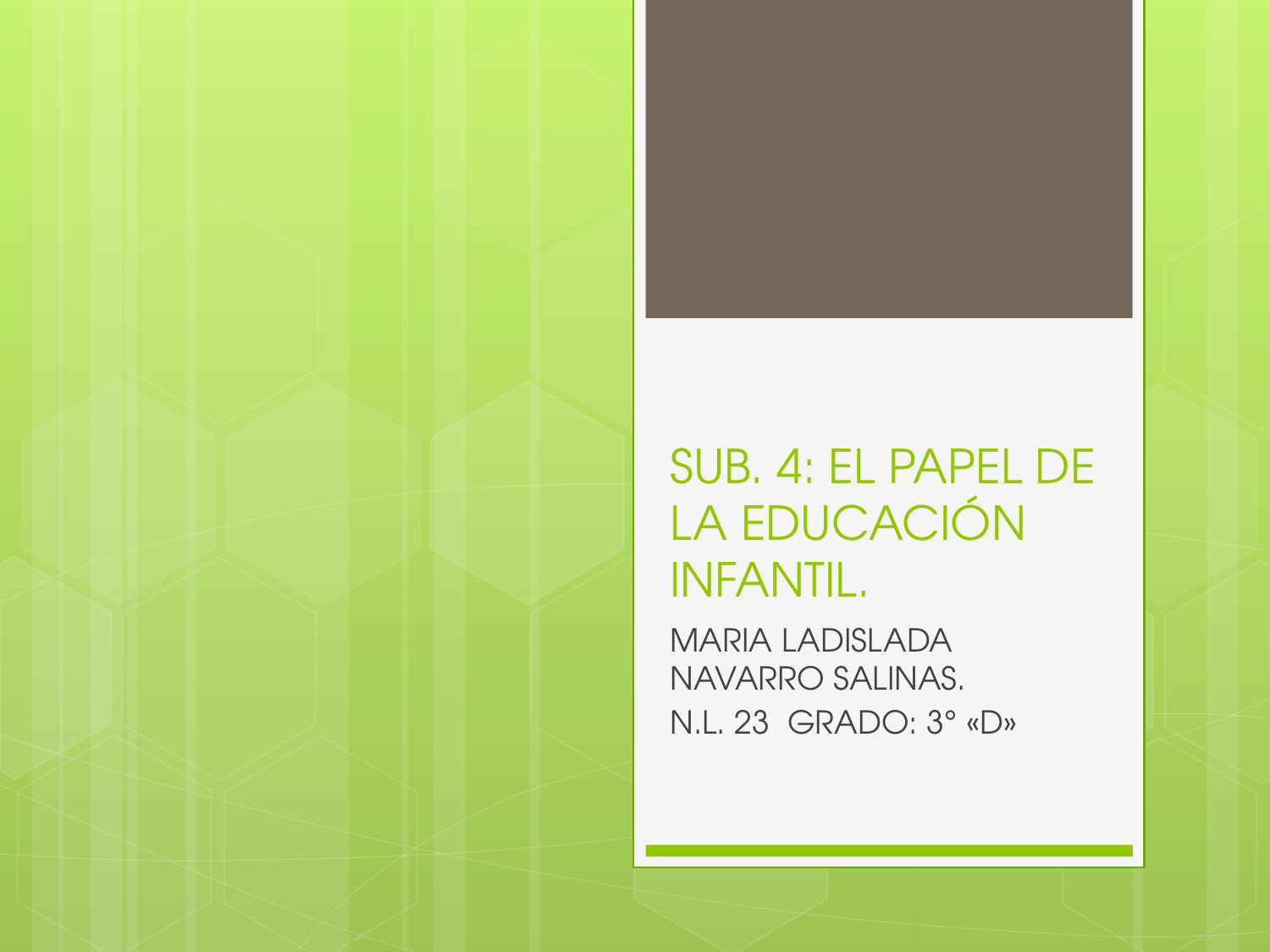

# SUB. 4: EL PAPEL DE LA EDUCACIÓN INFANTIL.
MARIA LADISLADA NAVARRO SALINAS.
N.L. 23  GRADO: 3° «D»